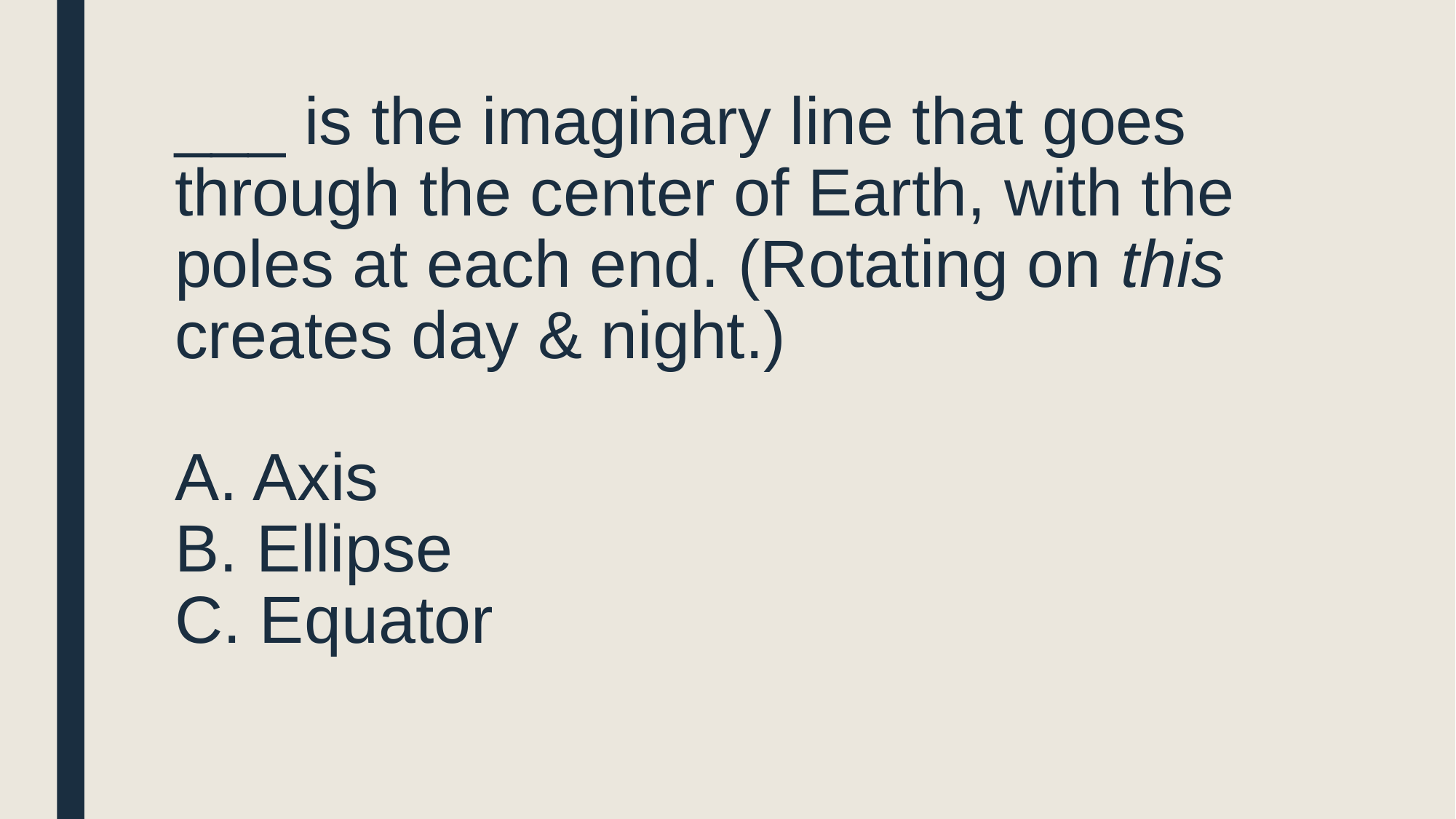

# ___ is the imaginary line that goes through the center of Earth, with the poles at each end. (Rotating on this creates day & night.) A. Axis B. Ellipse C. Equator